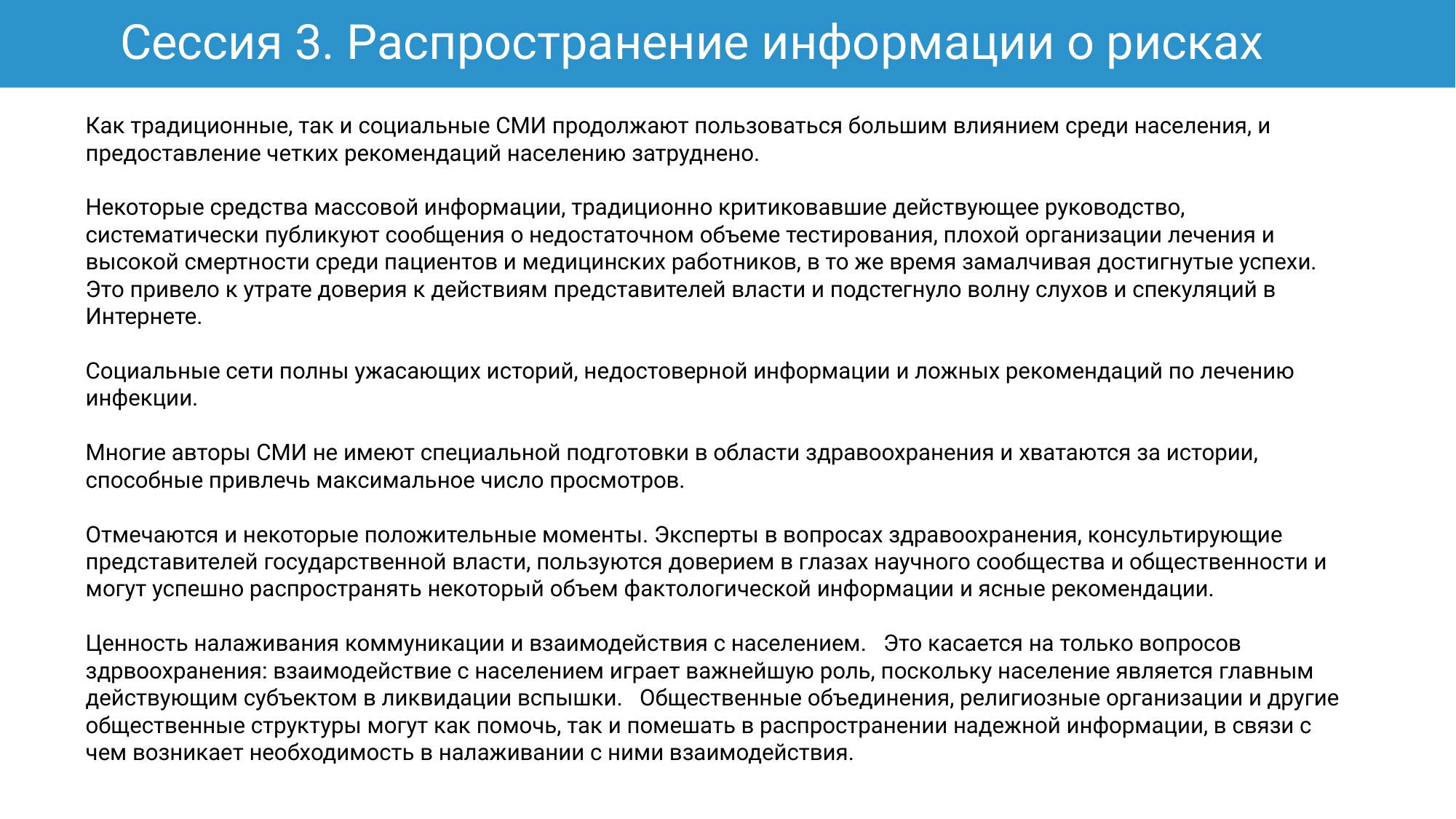

# Сессия 3. Распространение информации о рисках
Как традиционные, так и социальные СМИ продолжают пользоваться большим влиянием среди населения, и предоставление четких рекомендаций населению затруднено.

Некоторые средства массовой информации, традиционно критиковавшие действующее руководство, систематически публикуют сообщения о недостаточном объеме тестирования, плохой организации лечения и высокой смертности среди пациентов и медицинских работников, в то же время замалчивая достигнутые успехи. Это привело к утрате доверия к действиям представителей власти и подстегнуло волну слухов и спекуляций в Интернете.

Социальные сети полны ужасающих историй, недостоверной информации и ложных рекомендаций по лечению инфекции.

Многие авторы СМИ не имеют специальной подготовки в области здравоохранения и хватаются за истории, способные привлечь максимальное число просмотров.

Отмечаются и некоторые положительные моменты. Эксперты в вопросах здравоохранения, консультирующие представителей государственной власти, пользуются доверием в глазах научного сообщества и общественности и могут успешно распространять некоторый объем фактологической информации и ясные рекомендации.

Ценность налаживания коммуникации и взаимодействия с населением.   Это касается на только вопросов здрвоохранения: взаимодействие с населением играет важнейшую роль, поскольку население является главным действующим субъектом в ликвидации вспышки.   Общественные объединения, религиозные организации и другие общественные структуры могут как помочь, так и помешать в распространении надежной информации, в связи с чем возникает необходимость в налаживании с ними взаимодействия.